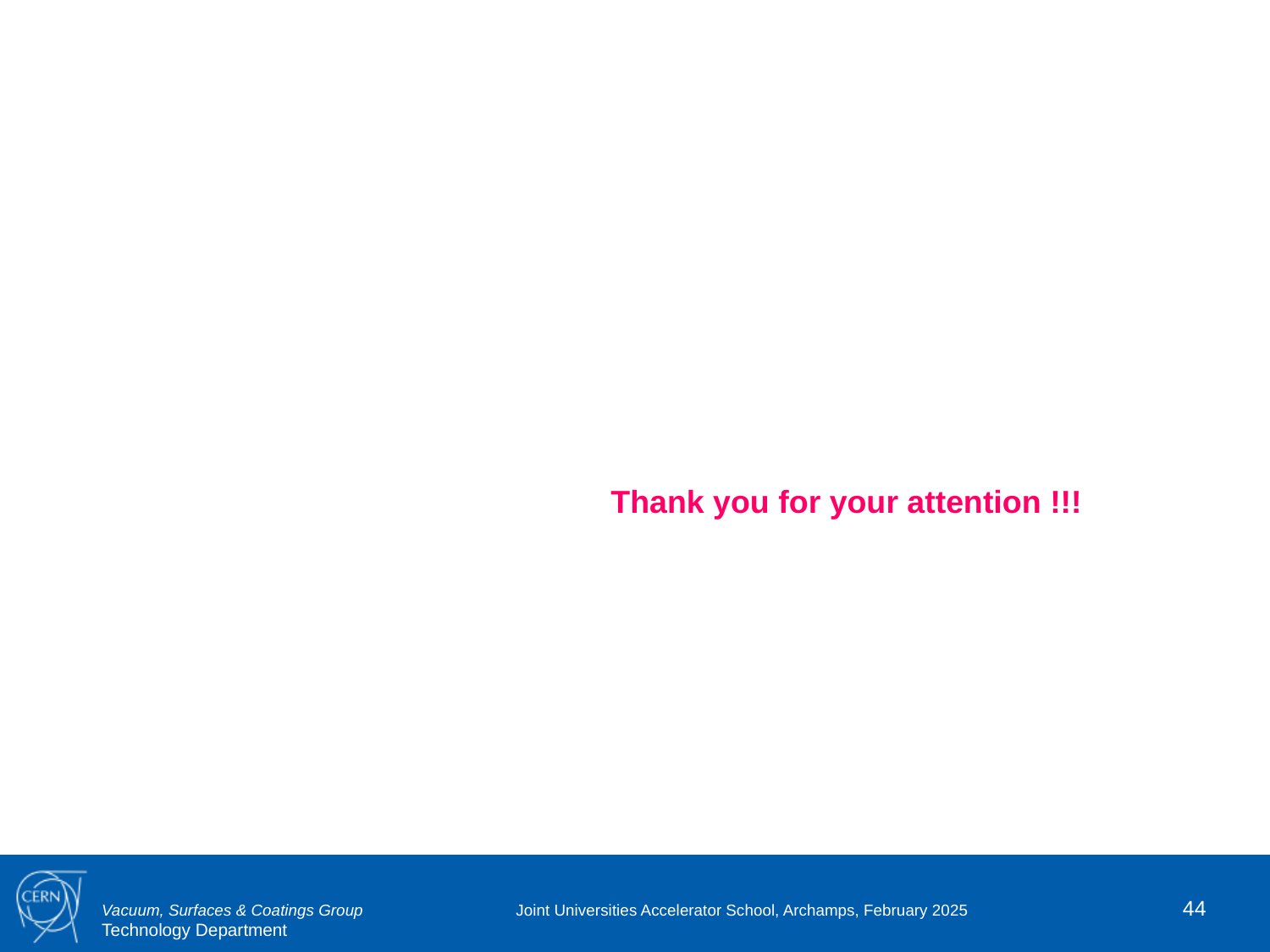

Thank you for your attention !!!
44
Joint Universities Accelerator School, Archamps, February 2025